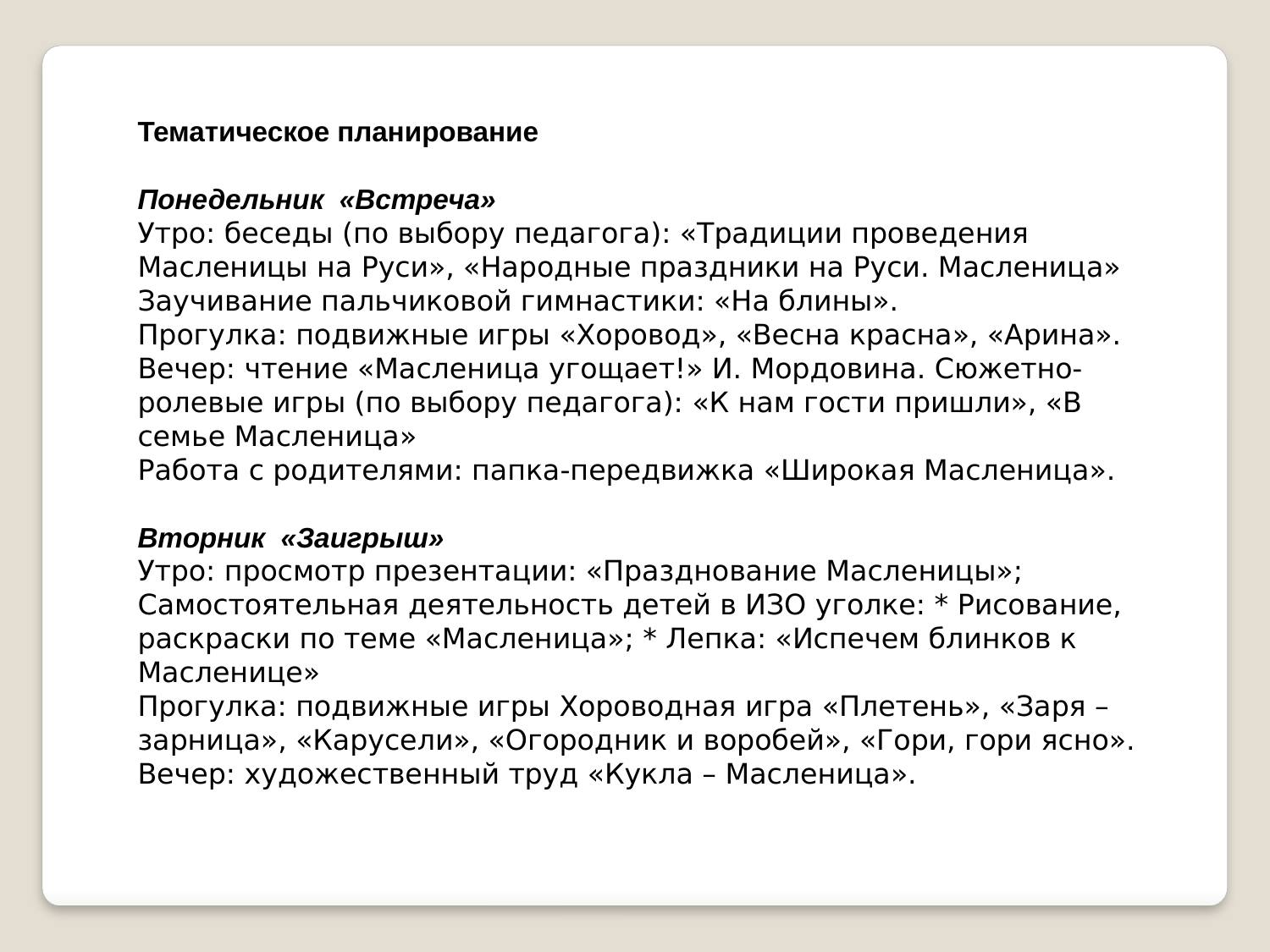

Тематическое планирование

Понедельник  «Встреча»
Утро: беседы (по выбору педагога): «Традиции проведения Масленицы на Руси», «Народные праздники на Руси. Масленица»
Заучивание пальчиковой гимнастики: «На блины».
Прогулка: подвижные игры «Хоровод», «Весна красна», «Арина».
Вечер: чтение «Масленица угощает!» И. Мордовина. Сюжетно-ролевые игры (по выбору педагога): «К нам гости пришли», «В семье Масленица»
Работа с родителями: папка-передвижка «Широкая Масленица».

Вторник  «Заигрыш»
Утро: просмотр презентации: «Празднование Масленицы»;
Самостоятельная деятельность детей в ИЗО уголке: * Рисование, раскраски по теме «Масленица»; * Лепка: «Испечем блинков к Масленице»
Прогулка: подвижные игры Хороводная игра «Плетень», «Заря – зарница», «Карусели», «Огородник и воробей», «Гори, гори ясно».
Вечер: художественный труд «Кукла – Масленица».